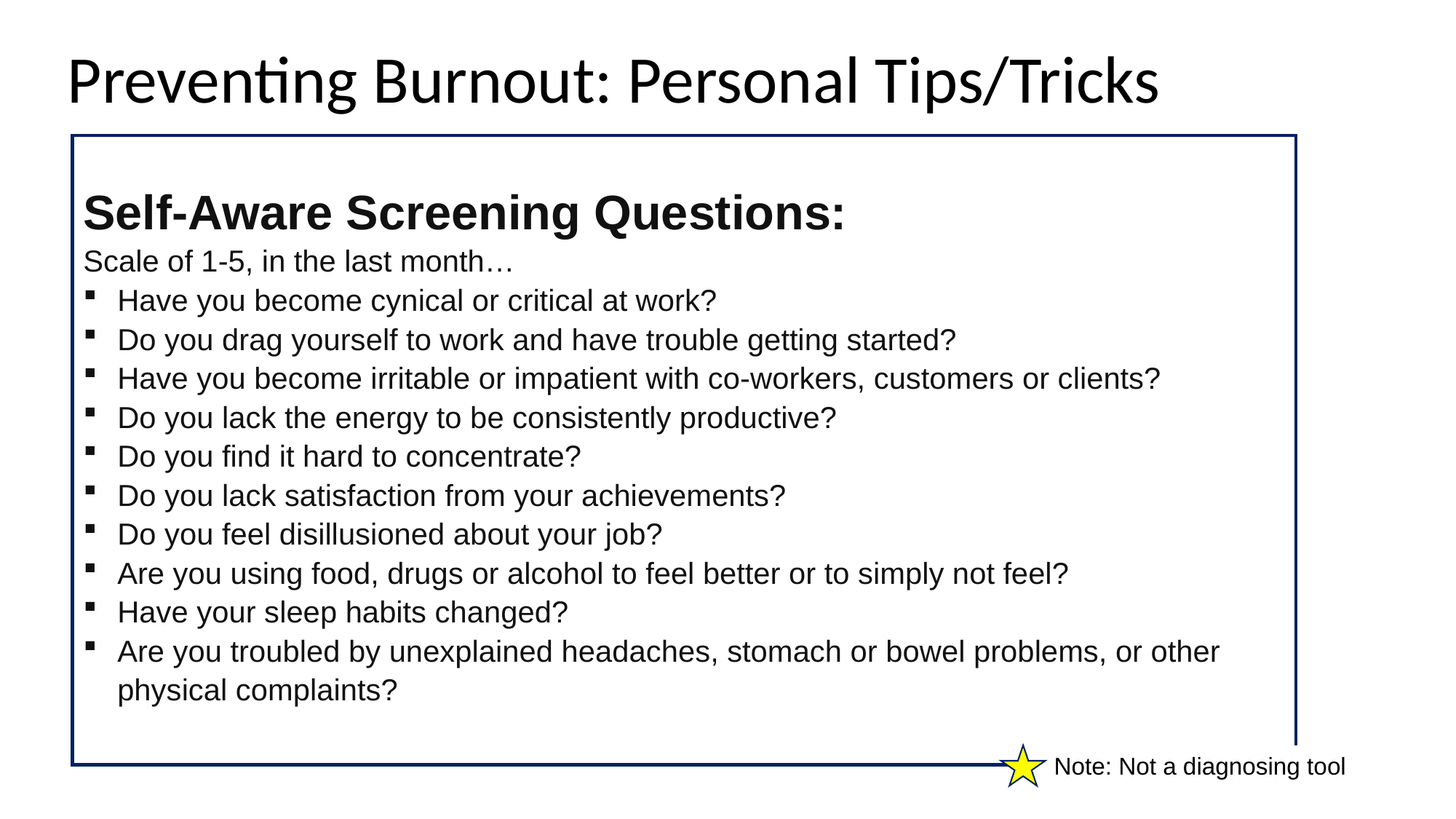

Preventing Burnout: Personal Tips/Tricks

Self-Aware Screening Questions:
Scale of 1-5, in the last month…
Have you become cynical or critical at work?
Do you drag yourself to work and have trouble getting started?
Have you become irritable or impatient with co-workers, customers or clients?
Do you lack the energy to be consistently productive?
Do you find it hard to concentrate?
Do you lack satisfaction from your achievements?
Do you feel disillusioned about your job?
Are you using food, drugs or alcohol to feel better or to simply not feel?
Have your sleep habits changed?
Are you troubled by unexplained headaches, stomach or bowel problems, or other physical complaints?

   Note: Not a diagnosing tool